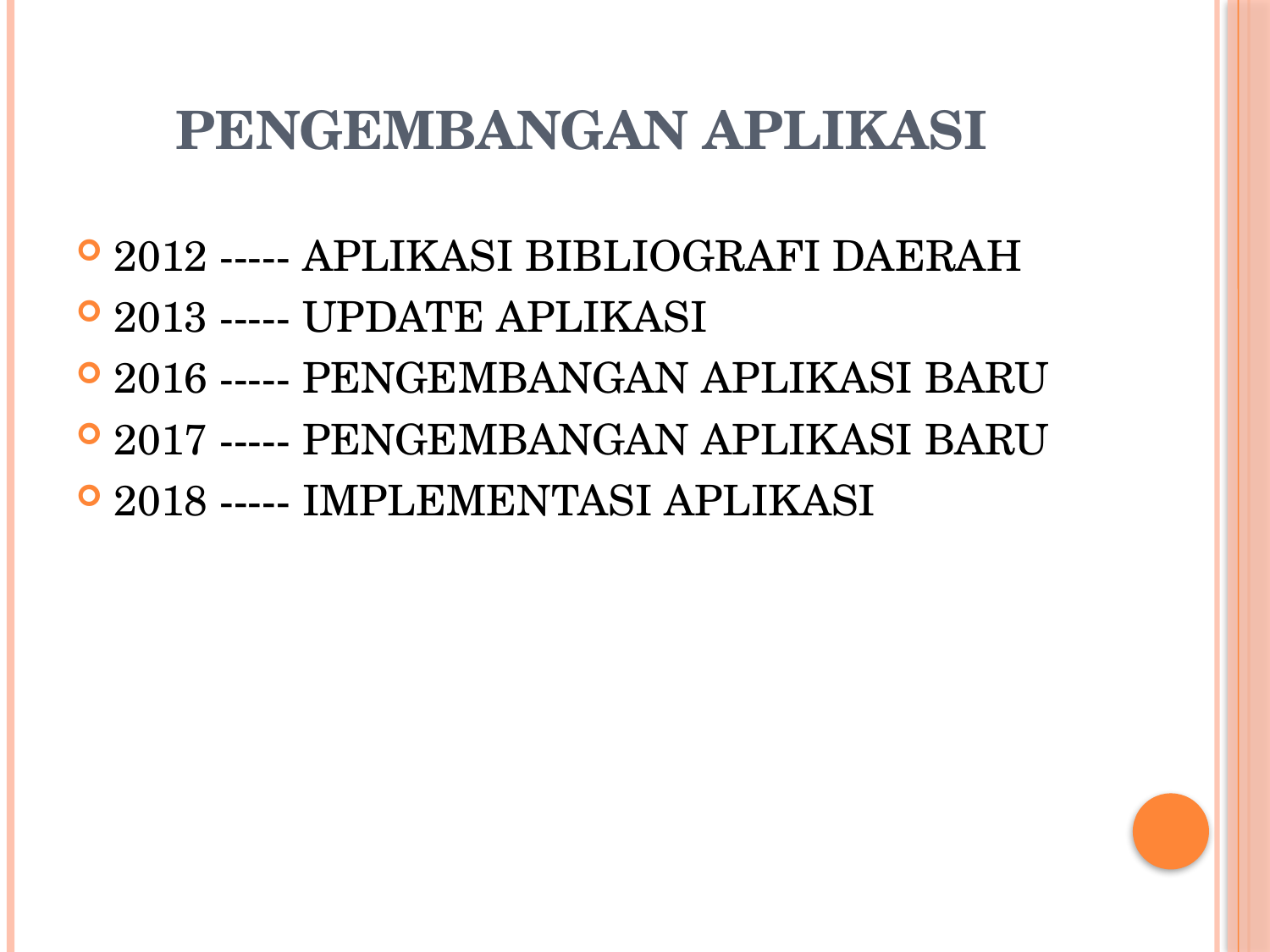

# PENGEMBANGAN APLIKASI
2012 ----- APLIKASI BIBLIOGRAFI DAERAH
2013 ----- UPDATE APLIKASI
2016 ----- PENGEMBANGAN APLIKASI BARU
2017 ----- PENGEMBANGAN APLIKASI BARU
2018 ----- IMPLEMENTASI APLIKASI